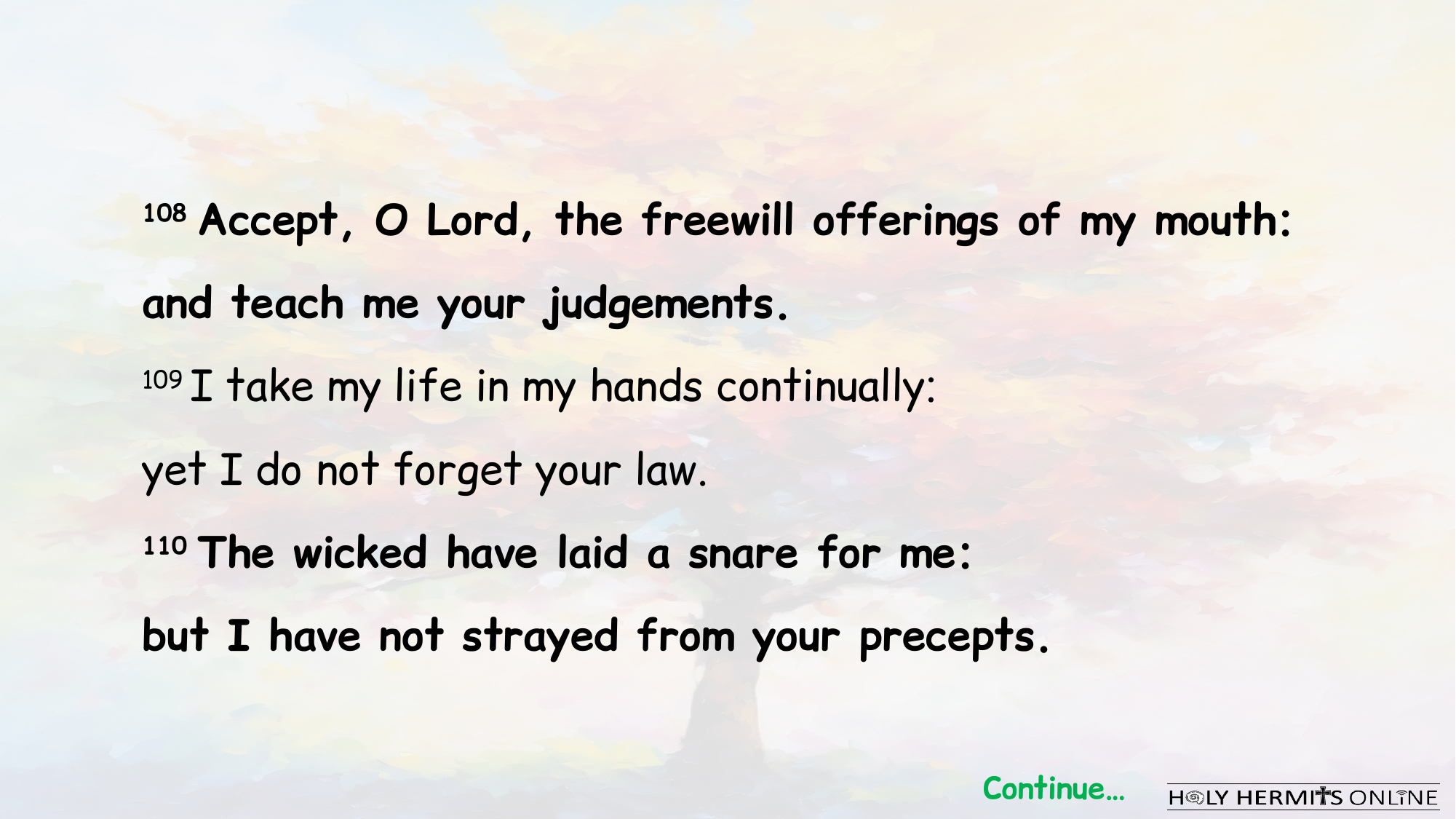

108 Accept, O Lord, the freewill offerings of my mouth:
and teach me your judgements.
109 I take my life in my hands continually:
yet I do not forget your law.
110 The wicked have laid a snare for me:
but I have not strayed from your precepts.
Continue…